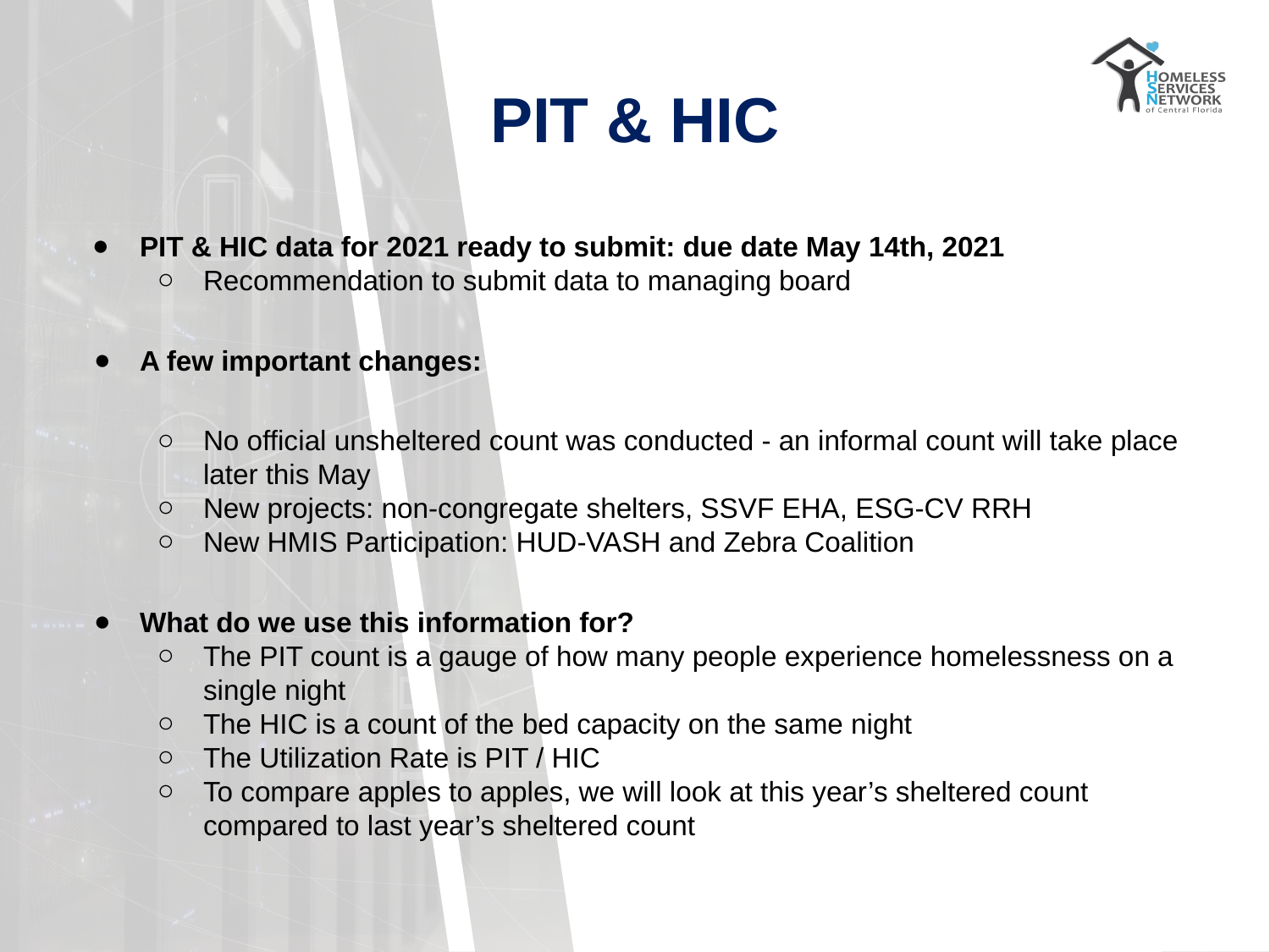

# PIT & HIC
PIT & HIC data for 2021 ready to submit: due date May 14th, 2021
Recommendation to submit data to managing board

A few important changes:

No official unsheltered count was conducted - an informal count will take place later this May
New projects: non-congregate shelters, SSVF EHA, ESG-CV RRH
New HMIS Participation: HUD-VASH and Zebra Coalition

What do we use this information for?
The PIT count is a gauge of how many people experience homelessness on a single night
The HIC is a count of the bed capacity on the same night
The Utilization Rate is PIT / HIC
To compare apples to apples, we will look at this year’s sheltered count compared to last year’s sheltered count